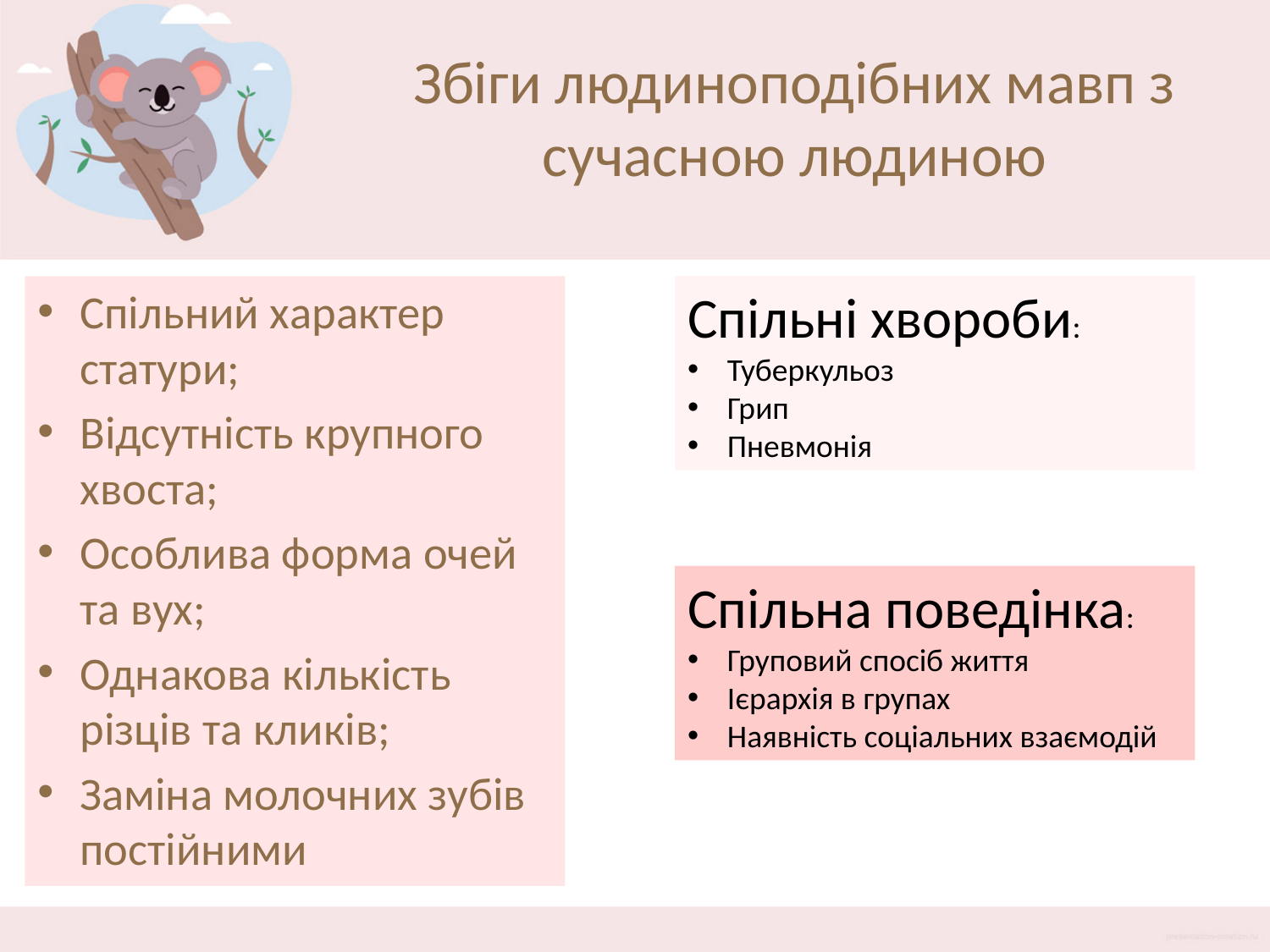

# Збіги людиноподібних мавп з сучасною людиною
Спільні хвороби:
Туберкульоз
Грип
Пневмонія
Спільний характер статури;
Відсутність крупного хвоста;
Особлива форма очей та вух;
Однакова кількість різців та кликів;
Заміна молочних зубів постійними

Спільна поведінка:
Груповий спосіб життя
Ієрархія в групах
Наявність соціальних взаємодій